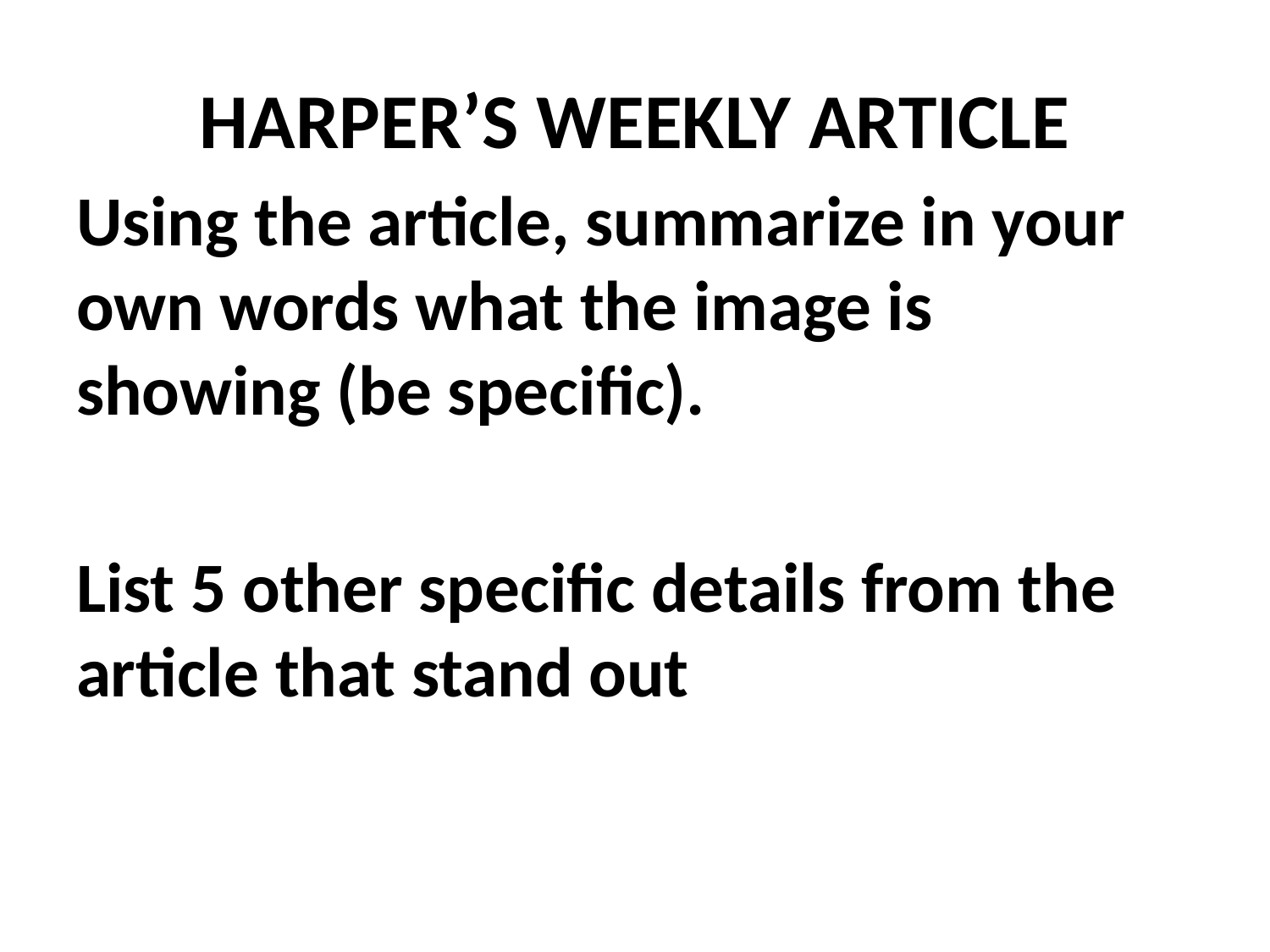

# HARPER’S WEEKLY ARTICLE
Using the article, summarize in your own words what the image is showing (be specific).

List 5 other specific details from the article that stand out